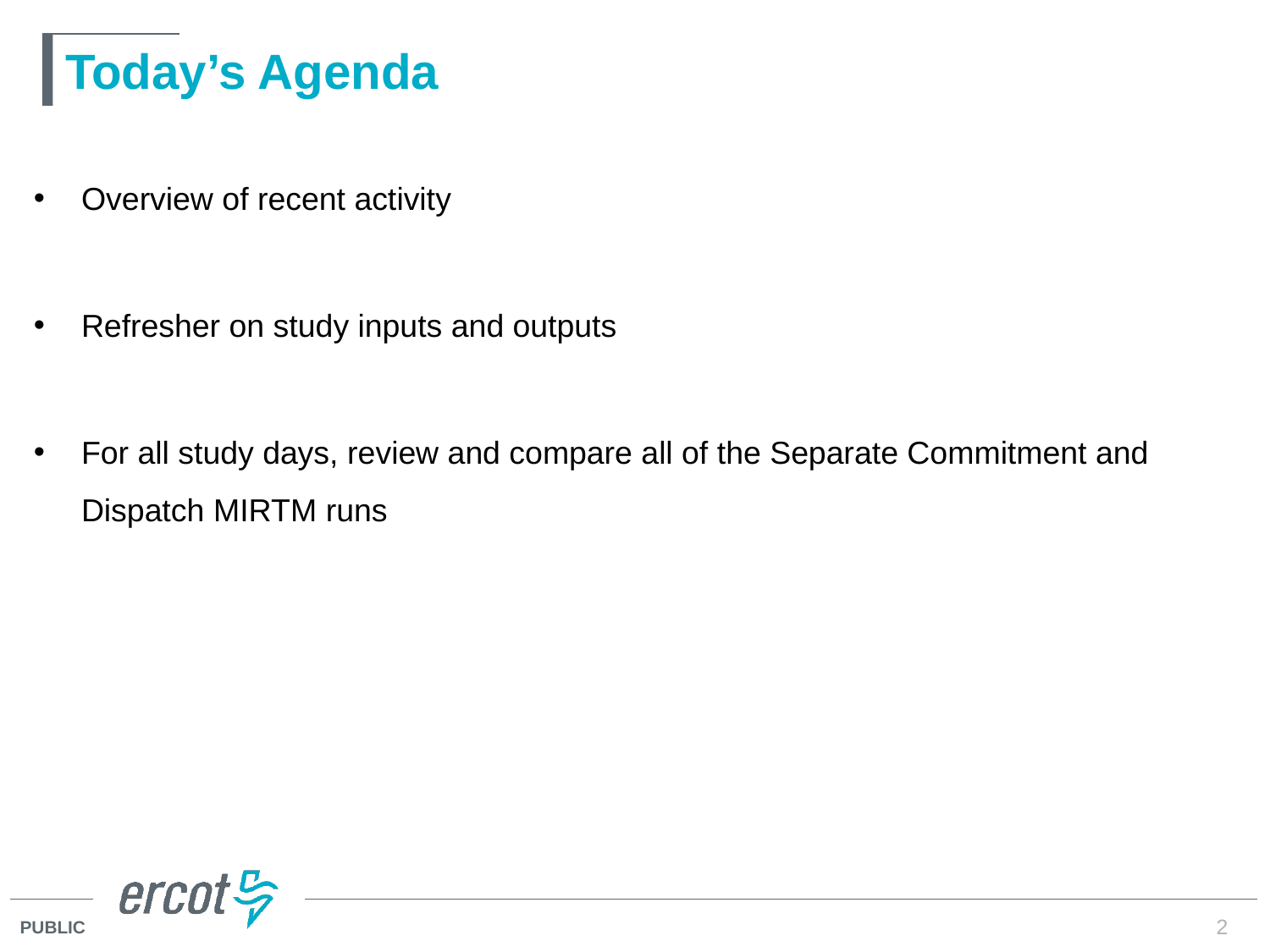

# Today’s Agenda
Overview of recent activity

Refresher on study inputs and outputs

For all study days, review and compare all of the Separate Commitment and Dispatch MIRTM runs

2